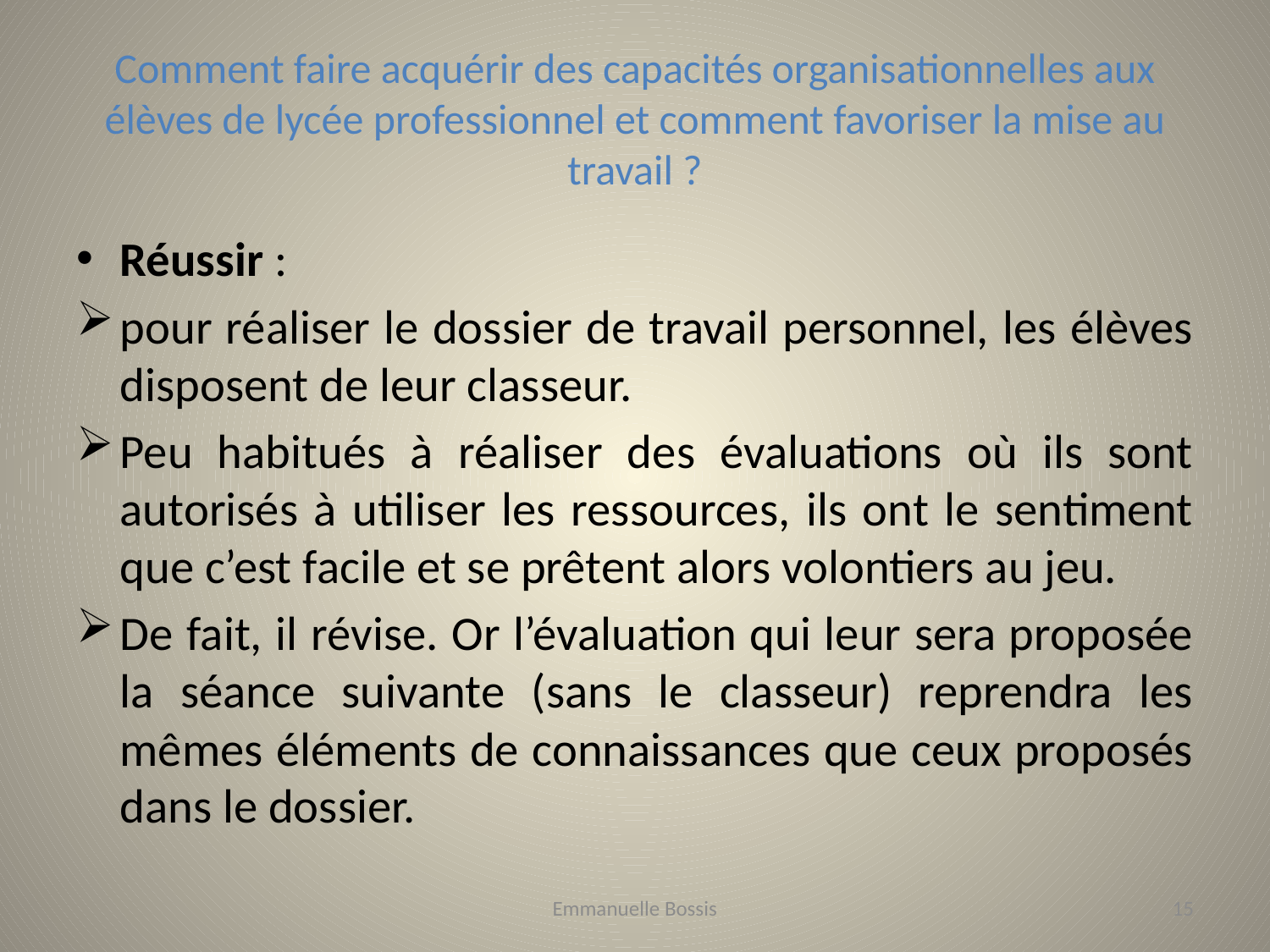

# Comment faire acquérir des capacités organisationnelles aux élèves de lycée professionnel et comment favoriser la mise au travail ?
Réussir :
pour réaliser le dossier de travail personnel, les élèves disposent de leur classeur.
Peu habitués à réaliser des évaluations où ils sont autorisés à utiliser les ressources, ils ont le sentiment que c’est facile et se prêtent alors volontiers au jeu.
De fait, il révise. Or l’évaluation qui leur sera proposée la séance suivante (sans le classeur) reprendra les mêmes éléments de connaissances que ceux proposés dans le dossier.

Emmanuelle Bossis
15